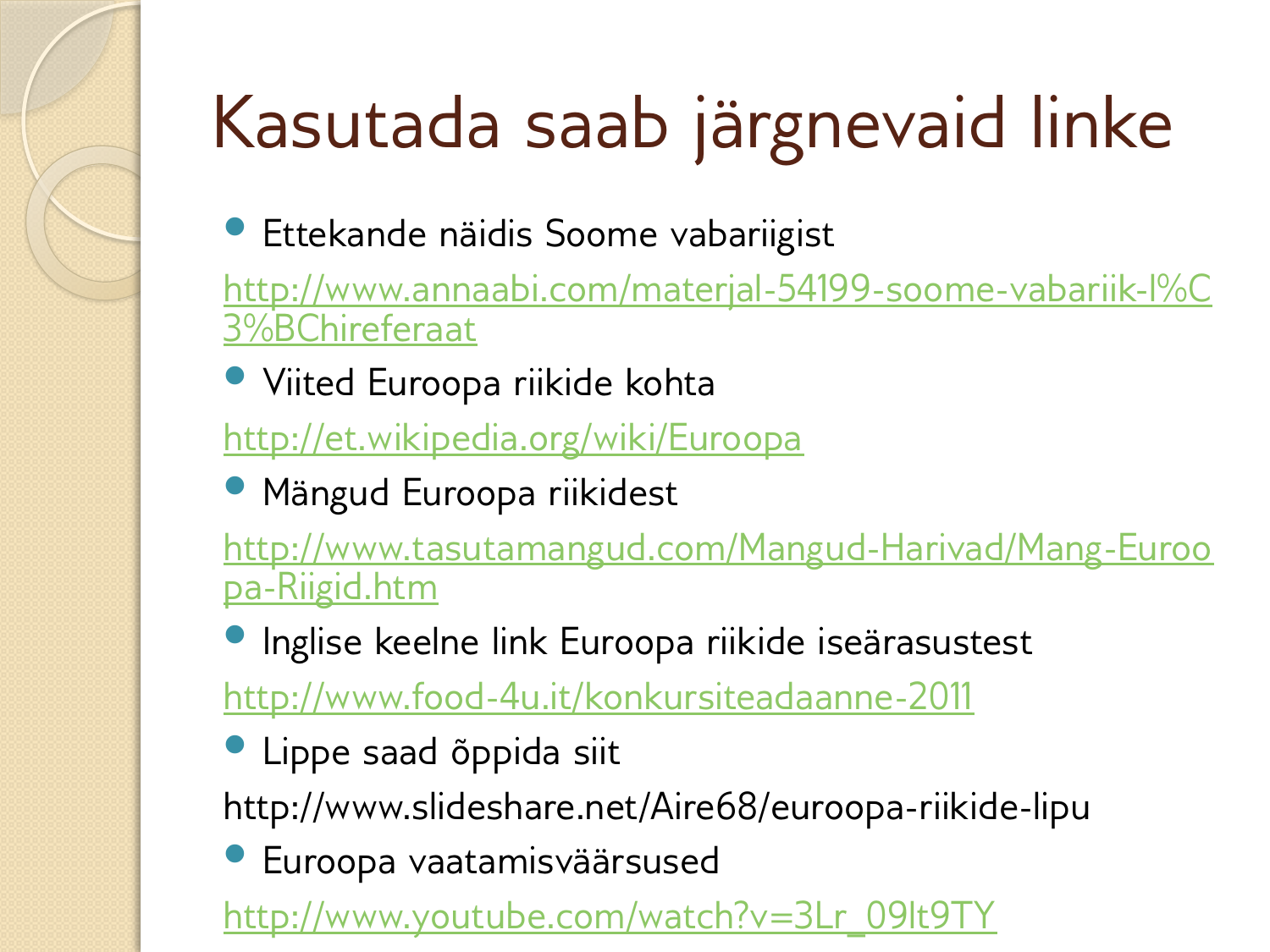

# Kasutada saab järgnevaid linke
Ettekande näidis Soome vabariigist
http://www.annaabi.com/materjal-54199-soome-vabariik-l%C3%BChireferaat
Viited Euroopa riikide kohta
http://et.wikipedia.org/wiki/Euroopa
Mängud Euroopa riikidest
http://www.tasutamangud.com/Mangud-Harivad/Mang-Euroopa-Riigid.htm
Inglise keelne link Euroopa riikide iseärasustest
http://www.food-4u.it/konkursiteadaanne-2011
Lippe saad õppida siit
http://www.slideshare.net/Aire68/euroopa-riikide-lipu
Euroopa vaatamisväärsused
http://www.youtube.com/watch?v=3Lr_09lt9TY